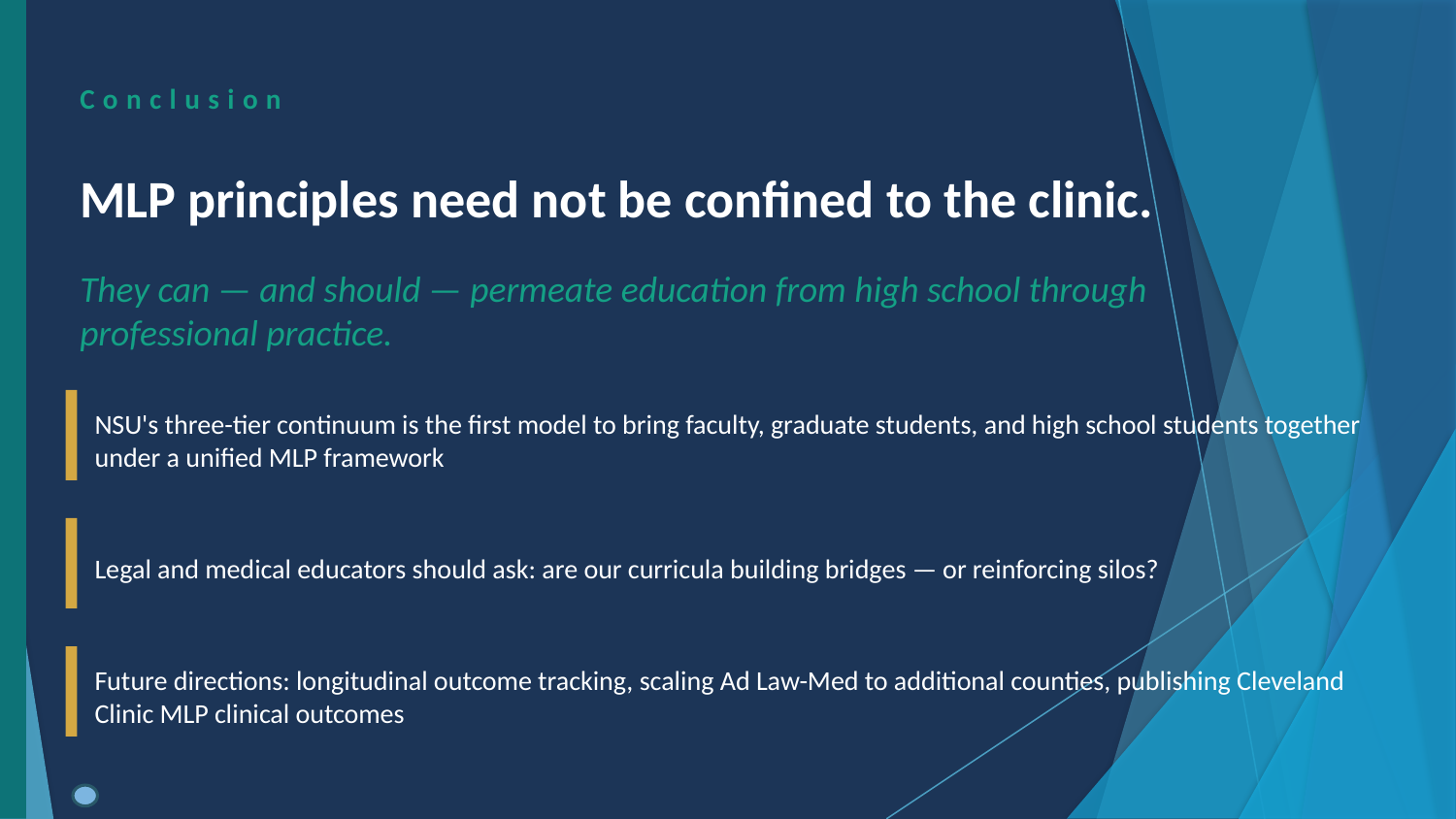

Conclusion
MLP principles need not be confined to the clinic.
They can — and should — permeate education from high school through professional practice.

NSU's three-tier continuum is the first model to bring faculty, graduate students, and high school students together under a unified MLP framework

Legal and medical educators should ask: are our curricula building bridges — or reinforcing silos?

Future directions: longitudinal outcome tracking, scaling Ad Law-Med to additional counties, publishing Cleveland Clinic MLP clinical outcomes